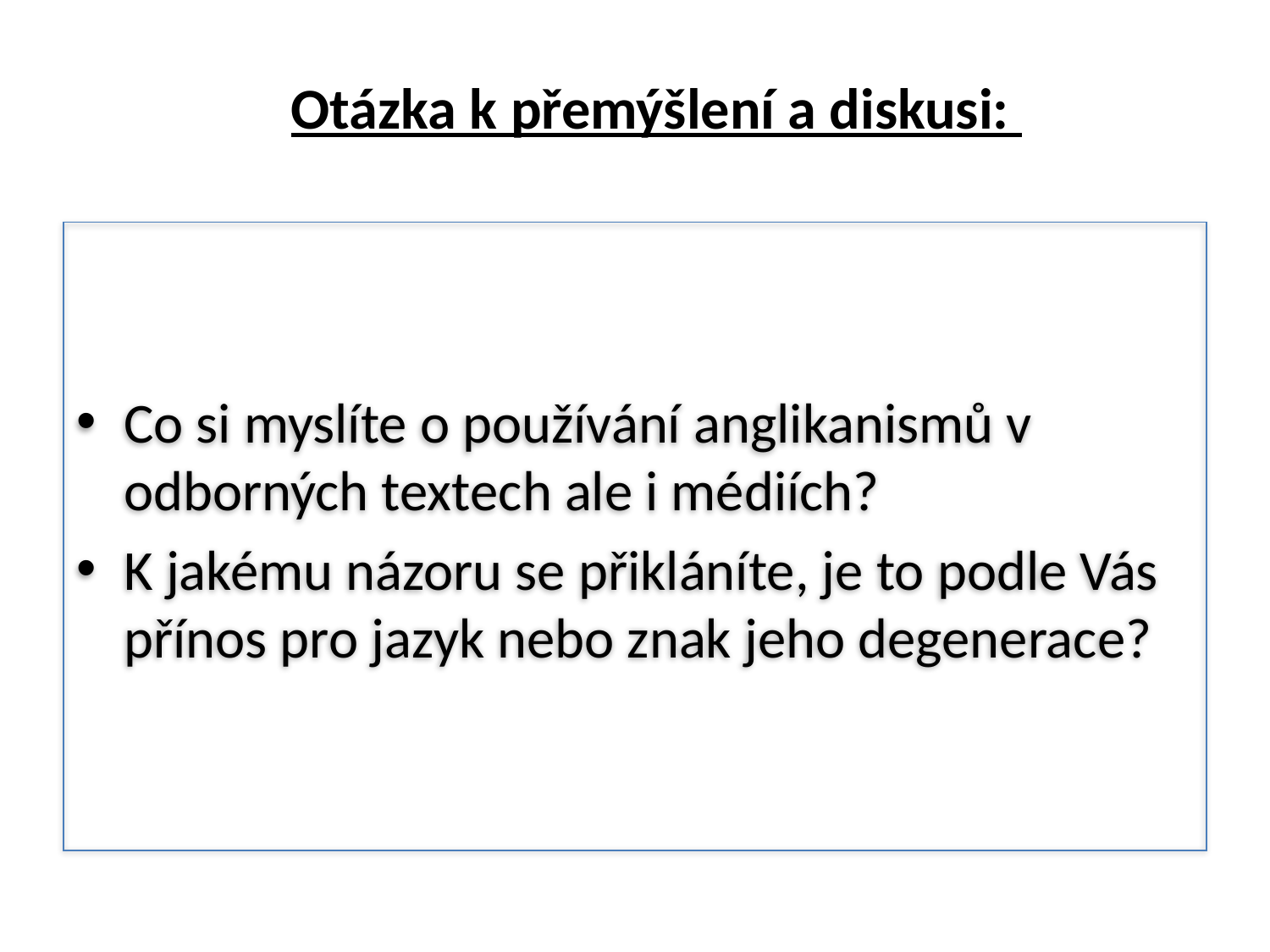

# Otázka k přemýšlení a diskusi:

Co si myslíte o používání anglikanismů v  odborných textech ale i médiích?
K jakému názoru se přikláníte, je to podle Vás  přínos pro jazyk nebo znak jeho degenerace?